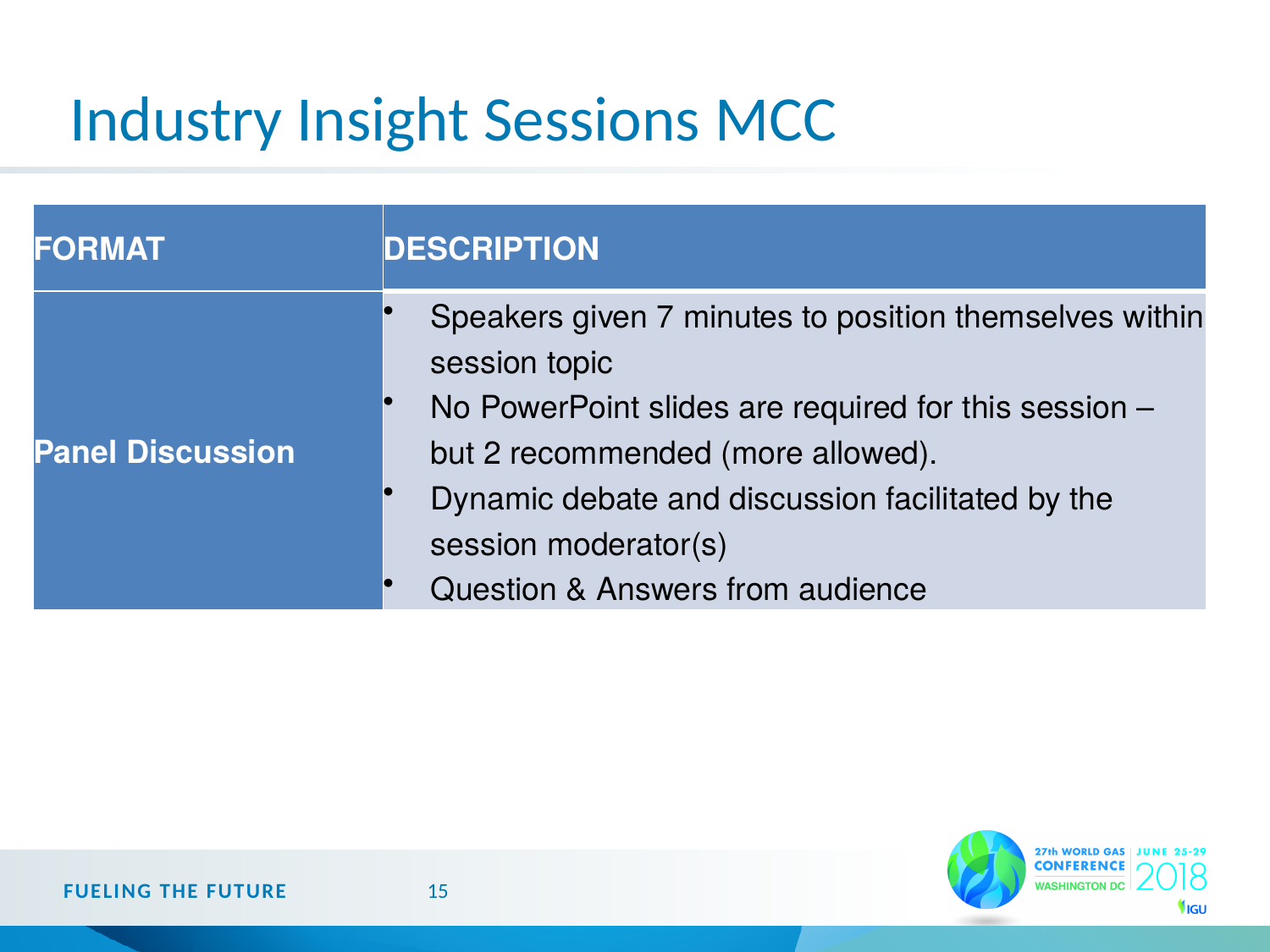

# Industry Insight Sessions MCC
| FORMAT | DESCRIPTION |
| --- | --- |
| Panel Discussion | Speakers given 7 minutes to position themselves within session topic No PowerPoint slides are required for this session – but 2 recommended (more allowed). Dynamic debate and discussion facilitated by the session moderator(s) Question & Answers from audience |
15
FUELING THE FUTURE